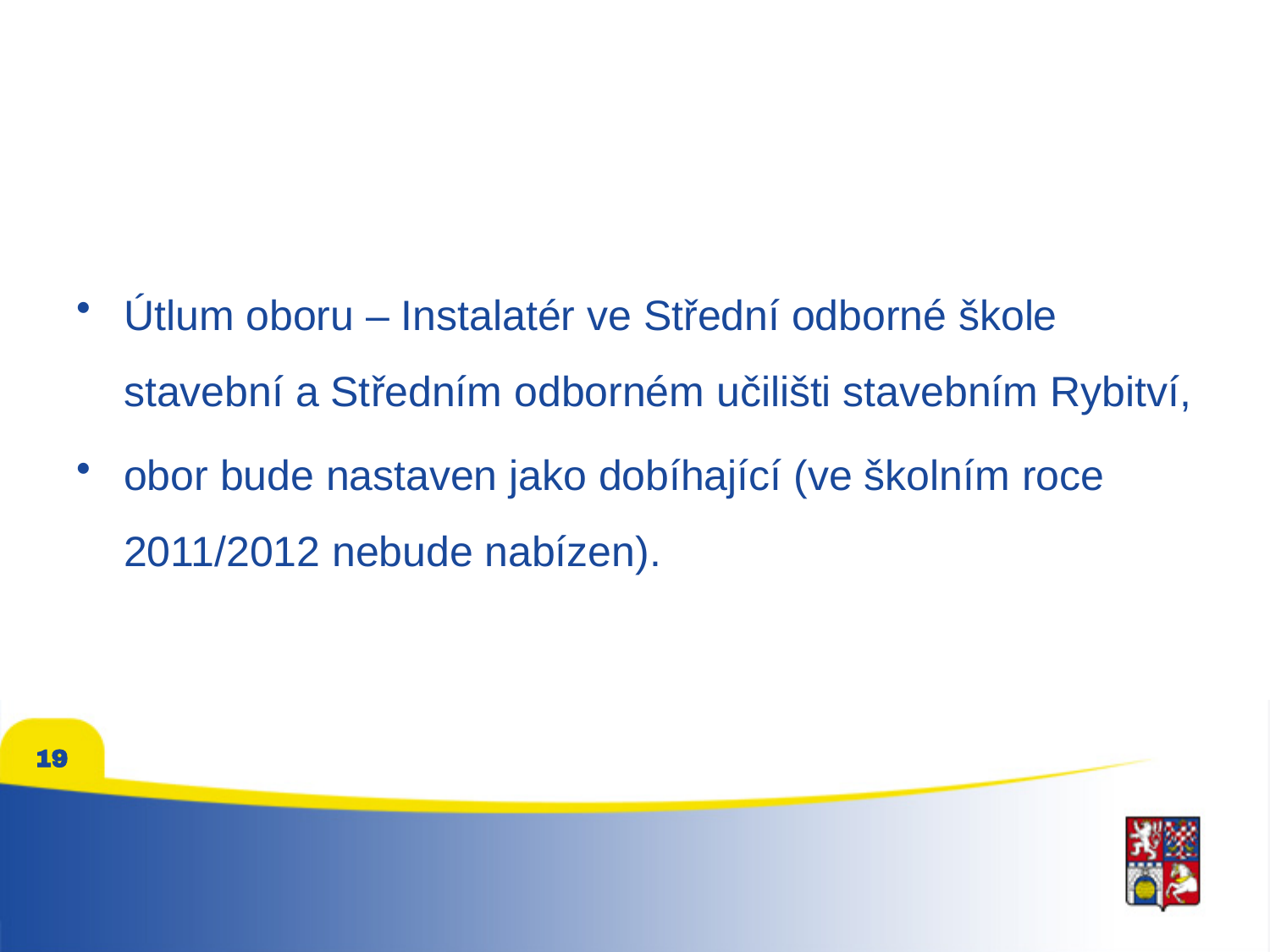

#
Útlum oboru – Instalatér ve Střední odborné škole stavební a Středním odborném učilišti stavebním Rybitví,
obor bude nastaven jako dobíhající (ve školním roce 2011/2012 nebude nabízen).
19